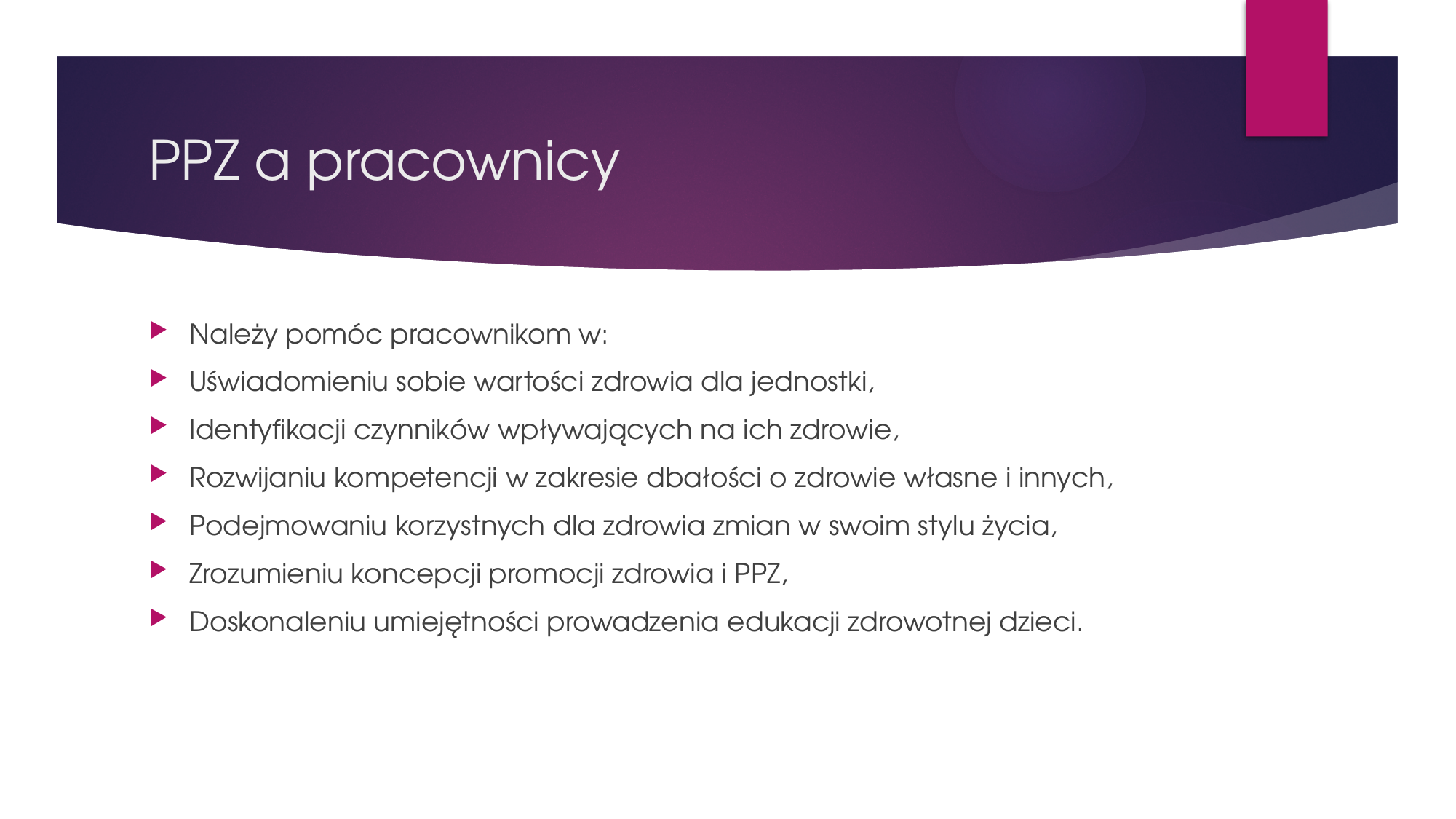

# PPZ a pracownicy
Należy pomóc pracownikom w:
Uświadomieniu sobie wartości zdrowia dla jednostki,
Identyfikacji czynników wpływających na ich zdrowie,
Rozwijaniu kompetencji w zakresie dbałości o zdrowie własne i innych,
Podejmowaniu korzystnych dla zdrowia zmian w swoim stylu życia,
Zrozumieniu koncepcji promocji zdrowia i PPZ,
Doskonaleniu umiejętności prowadzenia edukacji zdrowotnej dzieci.